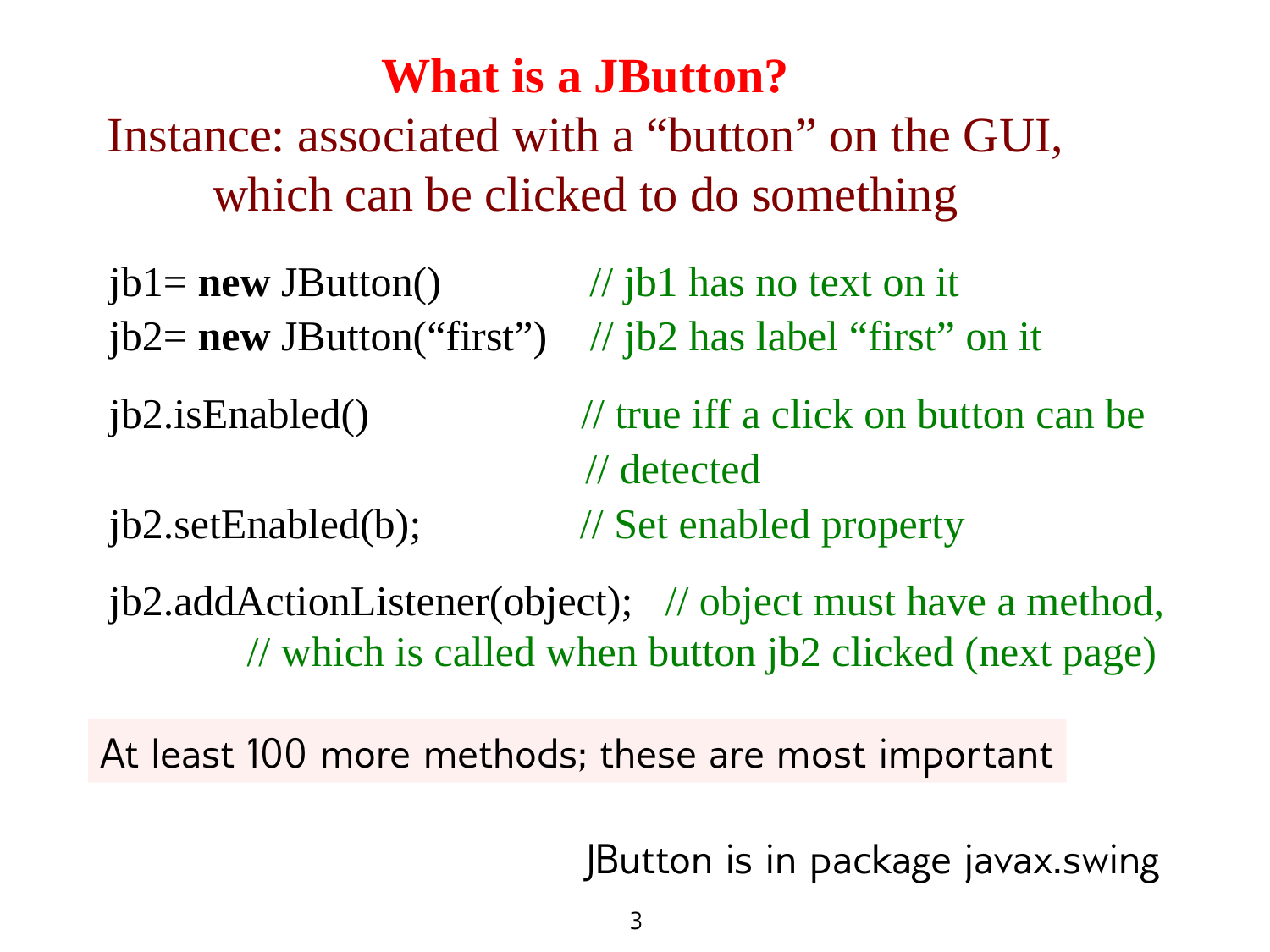

# What is a JButton? Instance: associated with a “button” on the GUI, which can be clicked to do something
jb1= new JButton()              // jb1 has no text on it
jb2= new JButton(“first”)    // jb2 has label “first” on it
jb2.isEnabled()                    // true iff a click on button can be
                                             // detected
jb2.setEnabled(b);               // Set enabled property
jb2.addActionListener(object);   // object must have a method,
             // which is called when button jb2 clicked (next page)
At least 100 more methods; these are most important
JButton is in package javax.swing
3